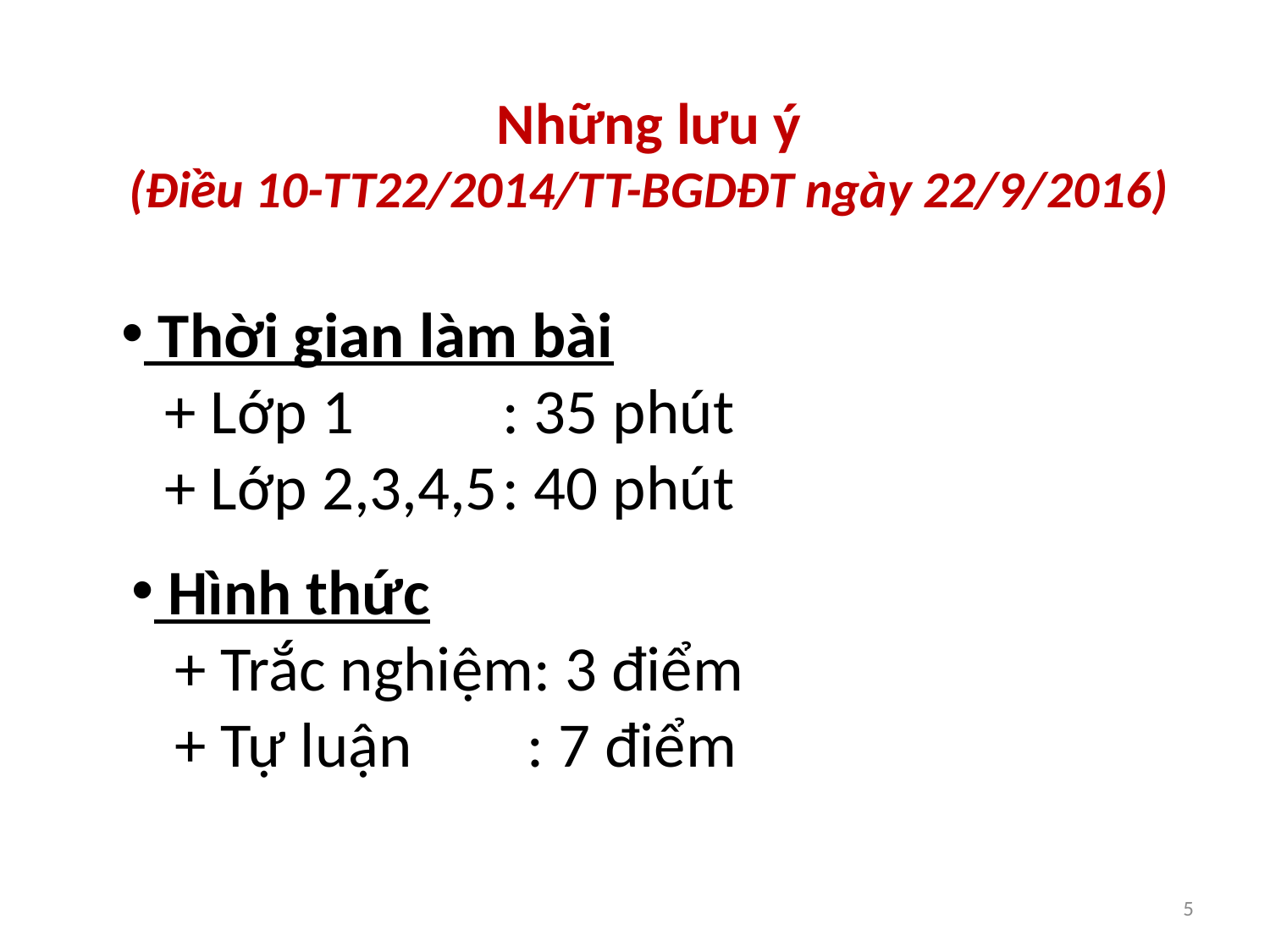

# Những lưu ý (Điều 10-TT22/2014/TT-BGDĐT ngày 22/9/2016)
 Thời gian làm bài
   + Lớp 1		: 35 phút
   + Lớp 2,3,4,5	: 40 phút

 Hình thức
   + Trắc nghiệm: 3 điểm
   + Tự luận 	 : 7 điểm

5